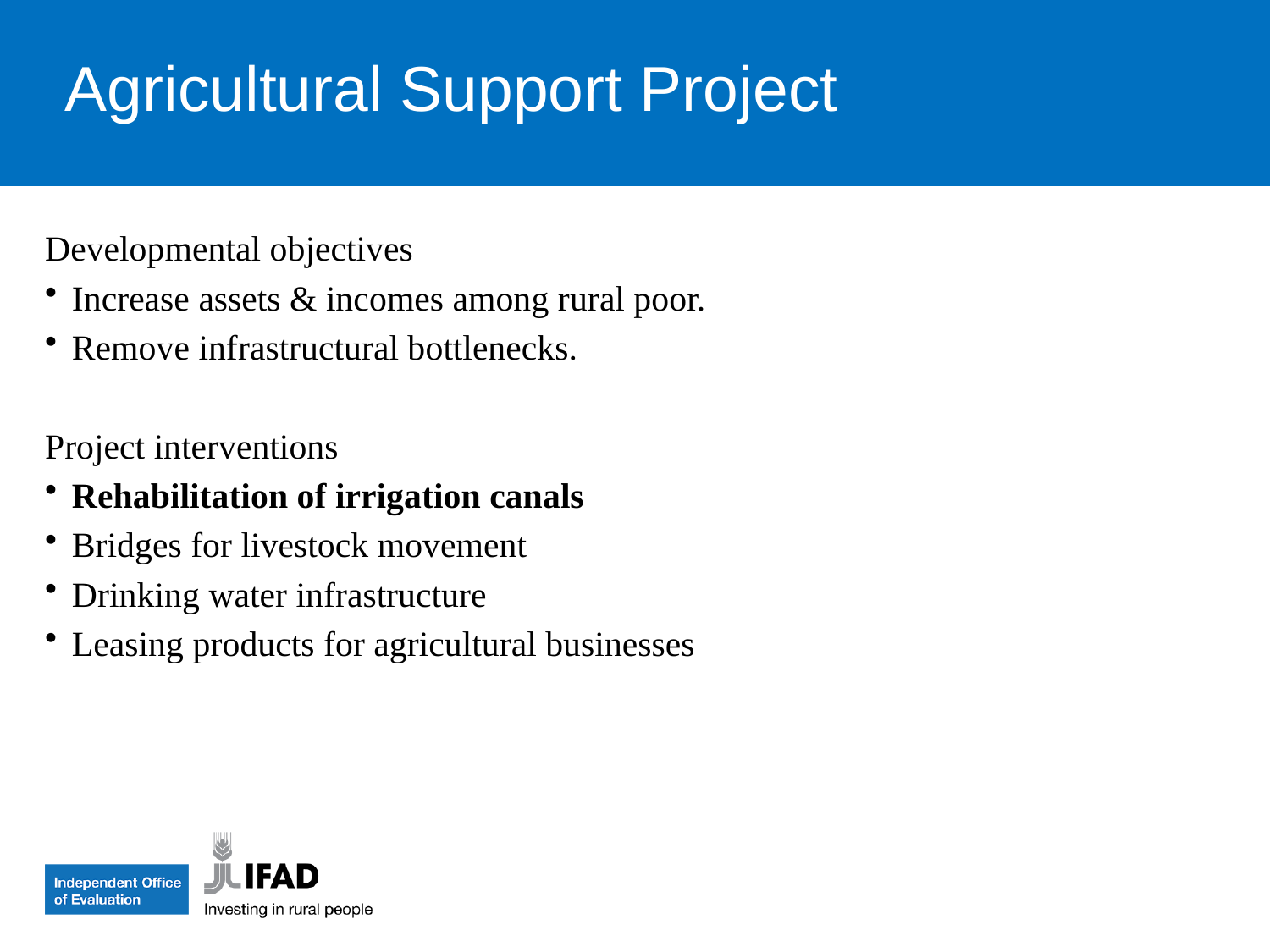

Agricultural Support Project
Developmental objectives
Increase assets & incomes among rural poor.
Remove infrastructural bottlenecks.

Project interventions
Rehabilitation of irrigation canals
Bridges for livestock movement
Drinking water infrastructure
Leasing products for agricultural businesses